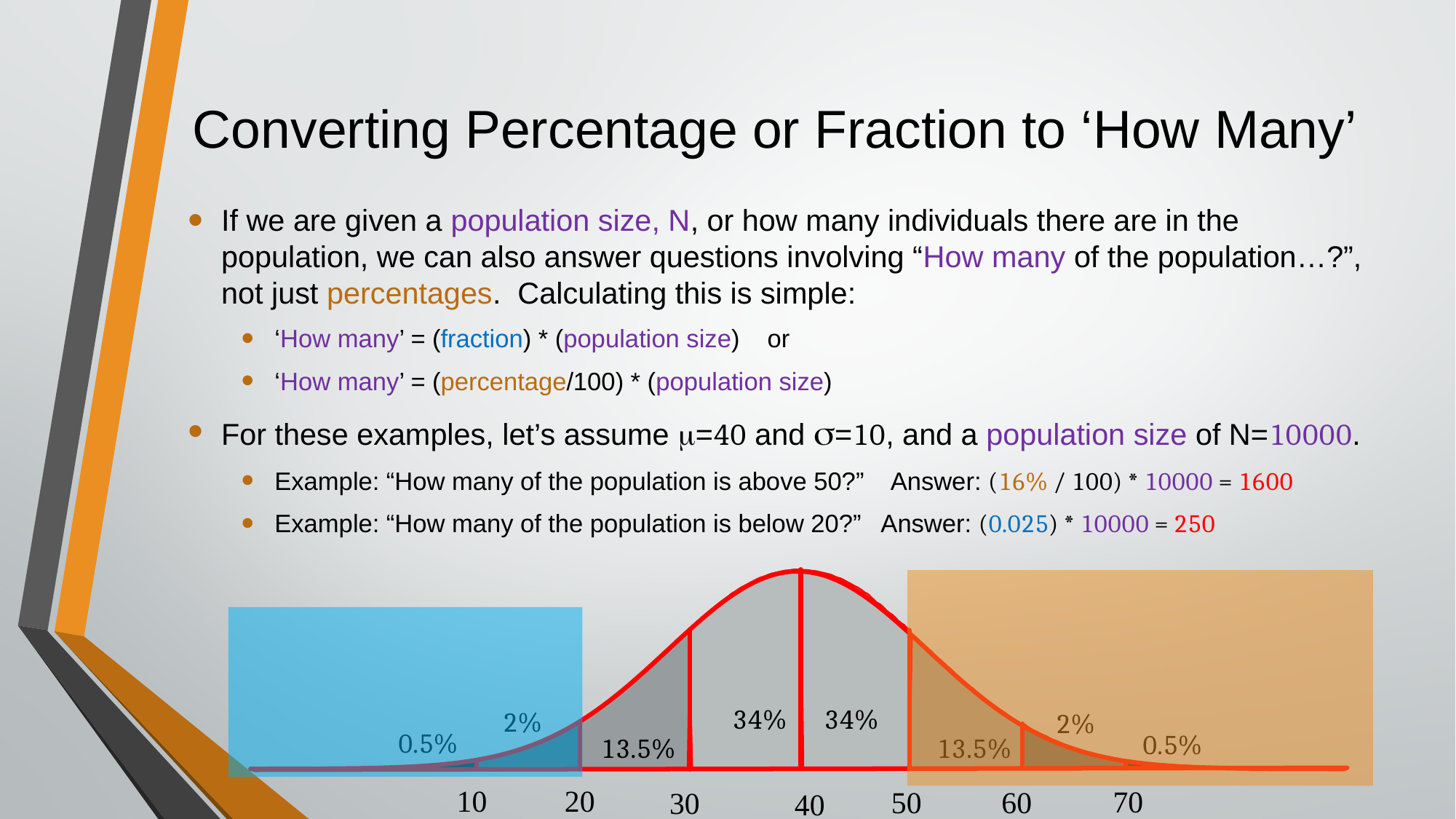

# Converting Percentage or Fraction to ‘How Many’
If we are given a population size, N, or how many individuals there are in the population, we can also answer questions involving “How many of the population…?”, not just percentages.  Calculating this is simple:
‘How many’ = (fraction) * (population size)    or
‘How many’ = (percentage/100) * (population size)
For these examples, let’s assume μ=40 and σ=10, and a population size of N=10000.
Example: “How many of the population is above 50?”    Answer: (16% / 100) * 10000 = 1600
Example: “How many of the population is below 20?”   Answer: (0.025) * 10000 = 250

### Chart

| Category | Y-Values |
|---|---|

34%
34%
2%
2%
0.5%
0.5%
13.5%
13.5%
10
20
70
50
60
30
40